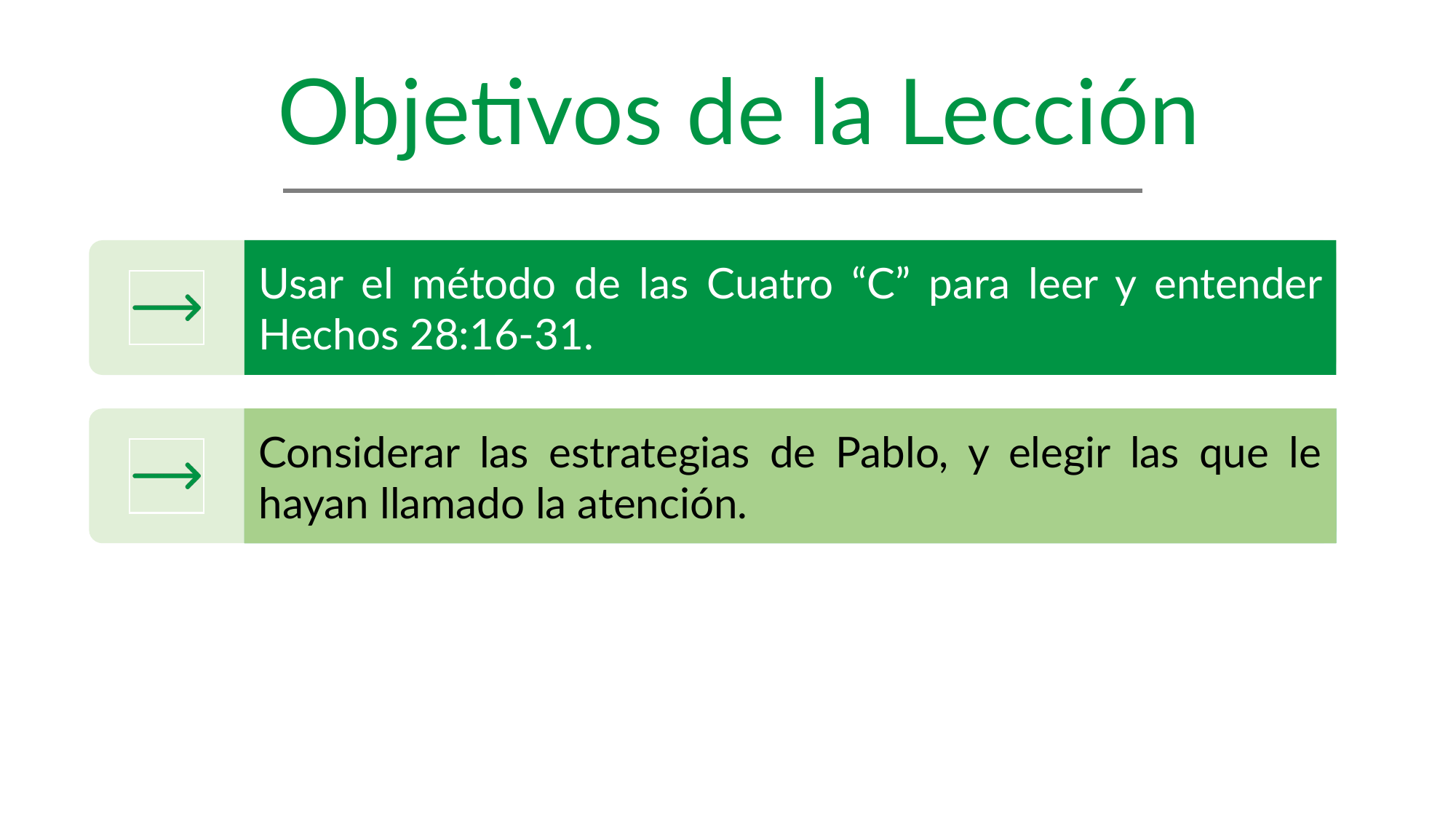

Objetivos de la Lección

Usar el método de las Cuatro “C” para leer y entender Hechos 28:16-31.

Considerar las estrategias de Pablo, y elegir las que le hayan llamado la atención.